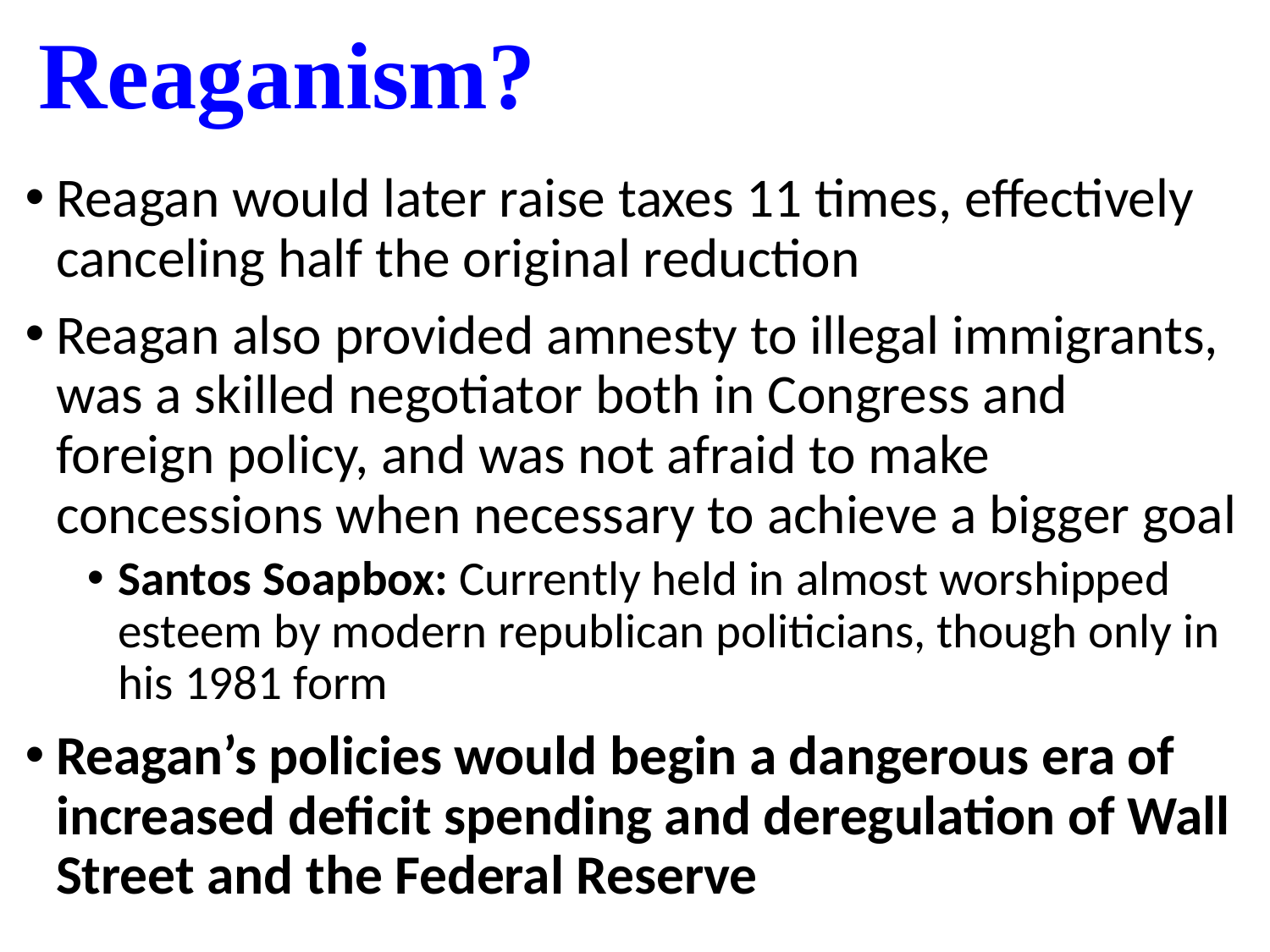

# Reaganism?
Reagan would later raise taxes 11 times, effectively canceling half the original reduction
Reagan also provided amnesty to illegal immigrants, was a skilled negotiator both in Congress and foreign policy, and was not afraid to make concessions when necessary to achieve a bigger goal
Santos Soapbox: Currently held in almost worshipped esteem by modern republican politicians, though only in his 1981 form
Reagan’s policies would begin a dangerous era of increased deficit spending and deregulation of Wall Street and the Federal Reserve